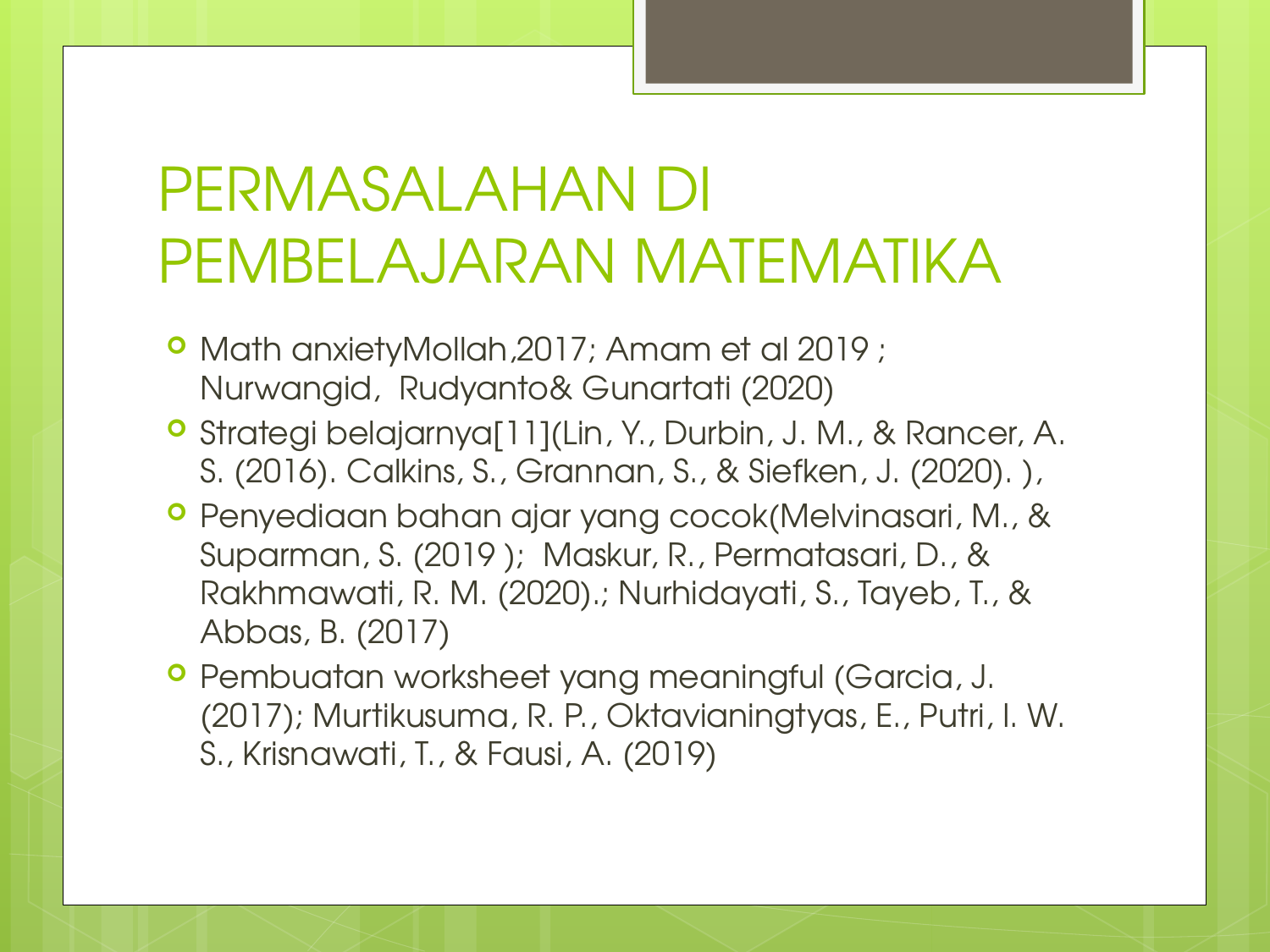

# PERMASALAHAN DI PEMBELAJARAN MATEMATIKA
Math anxietyMollah,2017; Amam et al 2019 ; Nurwangid,  Rudyanto& Gunartati (2020)
Strategi belajarnya[11](Lin, Y., Durbin, J. M., & Rancer, A. S. (2016). Calkins, S., Grannan, S., & Siefken, J. (2020). ),
Penyediaan bahan ajar yang cocok(Melvinasari, M., & Suparman, S. (2019 );  Maskur, R., Permatasari, D., & Rakhmawati, R. M. (2020).; Nurhidayati, S., Tayeb, T., & Abbas, B. (2017)
Pembuatan worksheet yang meaningful (Garcia, J. (2017); Murtikusuma, R. P., Oktavianingtyas, E., Putri, I. W. S., Krisnawati, T., & Fausi, A. (2019)